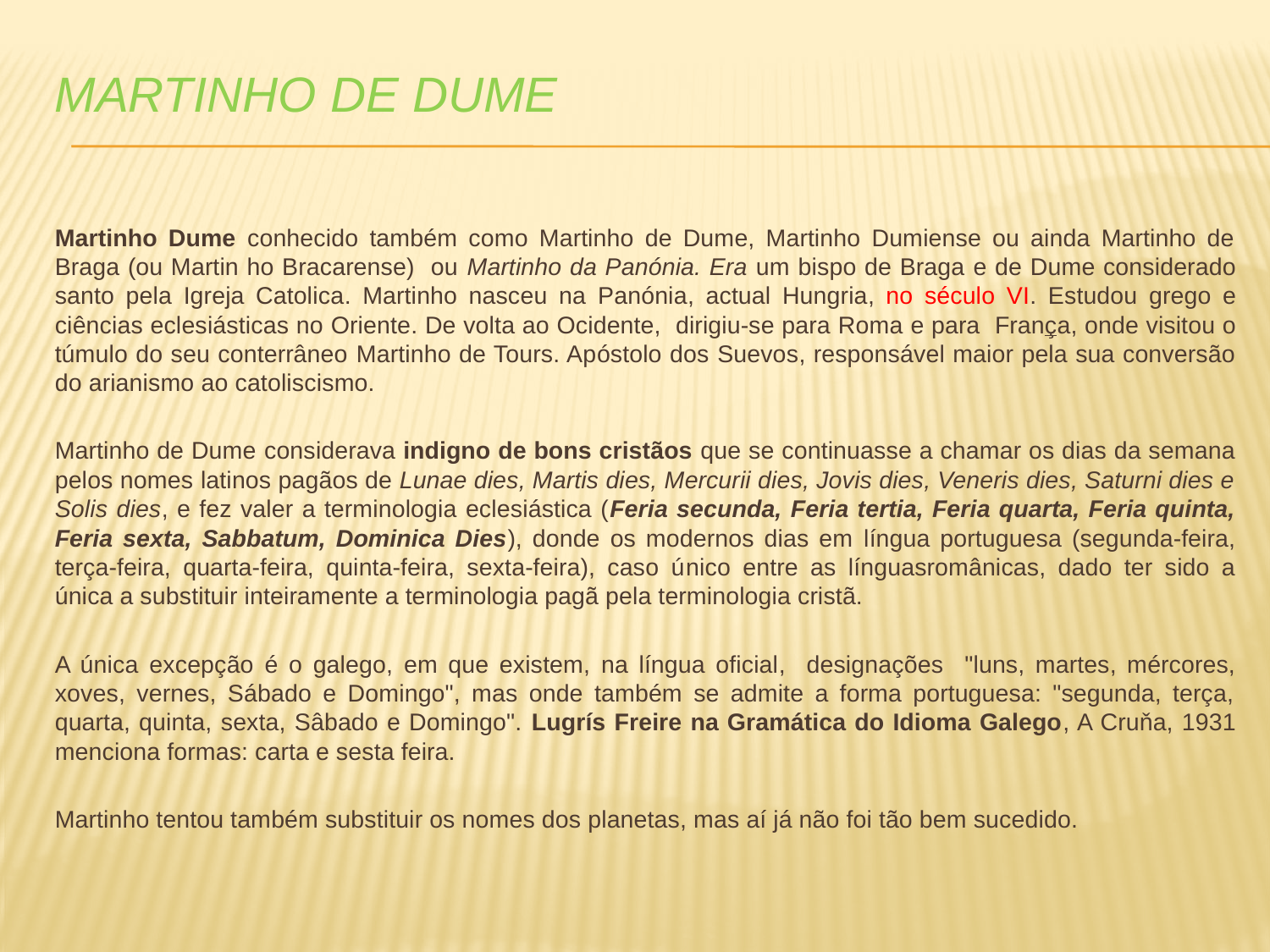

# Martinho de Dume
Martinho Dume conhecido também como Martinho de Dume, Martinho Dumiense ou ainda Martinho de Braga (ou Martin ho Bracarense)  ou Martinho da Panónia. Era um bispo de Braga e de Dume considerado santo pela Igreja Catolica. Martinho nasceu na Panónia, actual Hungria, no século VI. Estudou grego e ciências eclesiásticas no Oriente. De volta ao Ocidente,  dirigiu-se para Roma e para  França, onde visitou o túmulo do seu conterrâneo Martinho de Tours. Apóstolo dos Suevos, responsável maior pela sua conversão do arianismo ao catoliscismo.

Martinho de Dume considerava indigno de bons cristãos que se continuasse a chamar os dias da semana pelos nomes latinos pagãos de Lunae dies, Martis dies, Mercurii dies, Jovis dies, Veneris dies, Saturni dies e Solis dies, e fez valer a terminologia eclesiástica (Feria secunda, Feria tertia, Feria quarta, Feria quinta, Feria sexta, Sabbatum, Dominica Dies), donde os modernos dias em língua portuguesa (segunda-feira, terça-feira, quarta-feira, quinta-feira, sexta-feira), caso único entre as línguasromânicas, dado ter sido a única a substituir inteiramente a terminologia pagã pela terminologia cristã.

A única excepção é o galego, em que existem, na língua oficial,  designações  "luns, martes, mércores, xoves, vernes, Sábado e Domingo", mas onde também se admite a forma portuguesa: "segunda, terça, quarta, quinta, sexta, Sâbado e Domingo". Lugrís Freire na Gramática do Idioma Galego, A Cruňa, 1931 menciona formas: carta e sesta feira.

Martinho tentou também substituir os nomes dos planetas, mas aí já não foi tão bem sucedido.